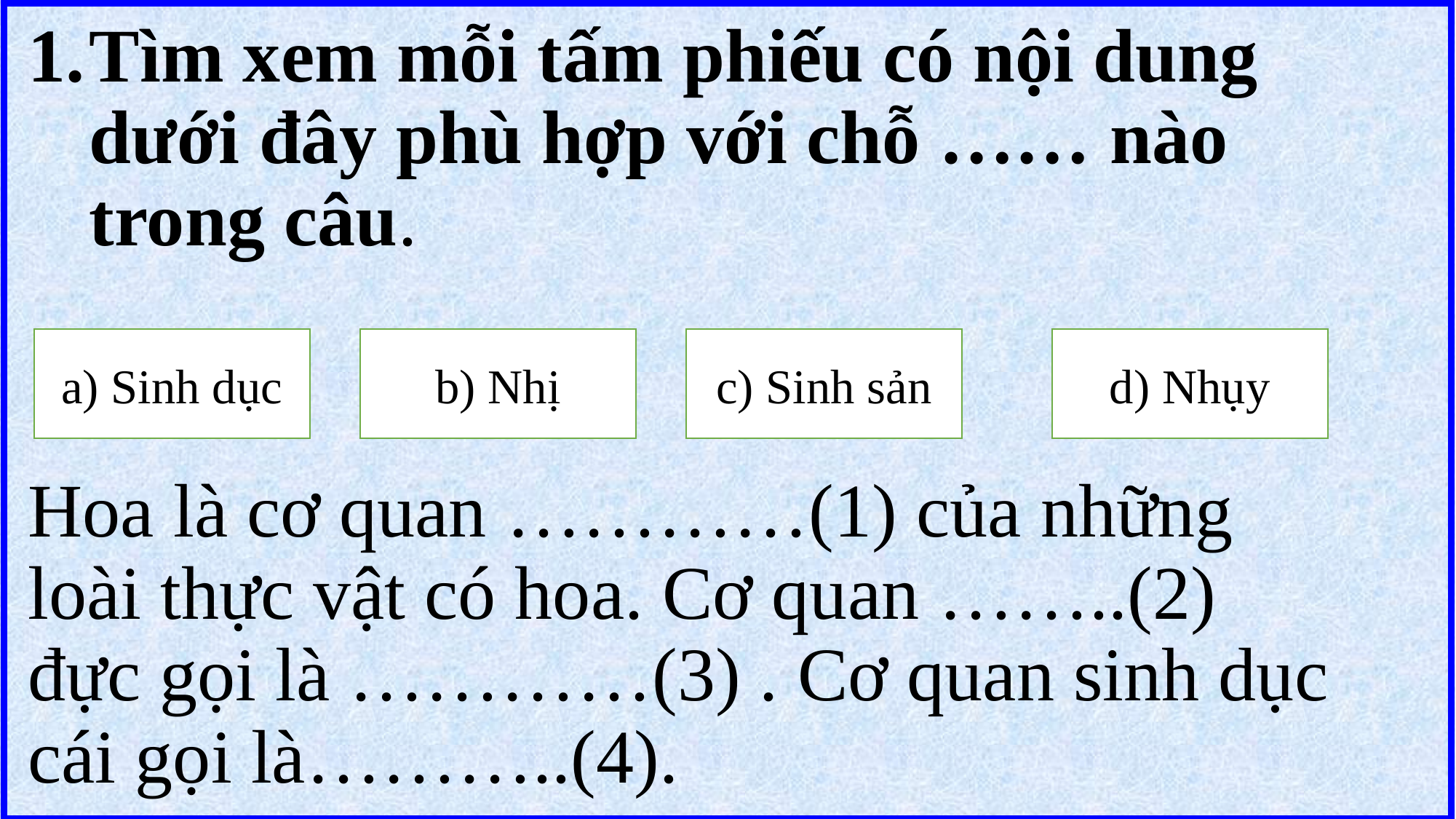

Tìm xem mỗi tấm phiếu có nội dung dưới đây phù hợp với chỗ …… nào trong câu.

Hoa là cơ quan …………(1) của những loài thực vật có hoa. Cơ quan ……..(2) đực gọi là …………(3) . Cơ quan sinh dục cái gọi là………..(4).

a) Sinh dục
b) Nhị
c) Sinh sản
d) Nhụy